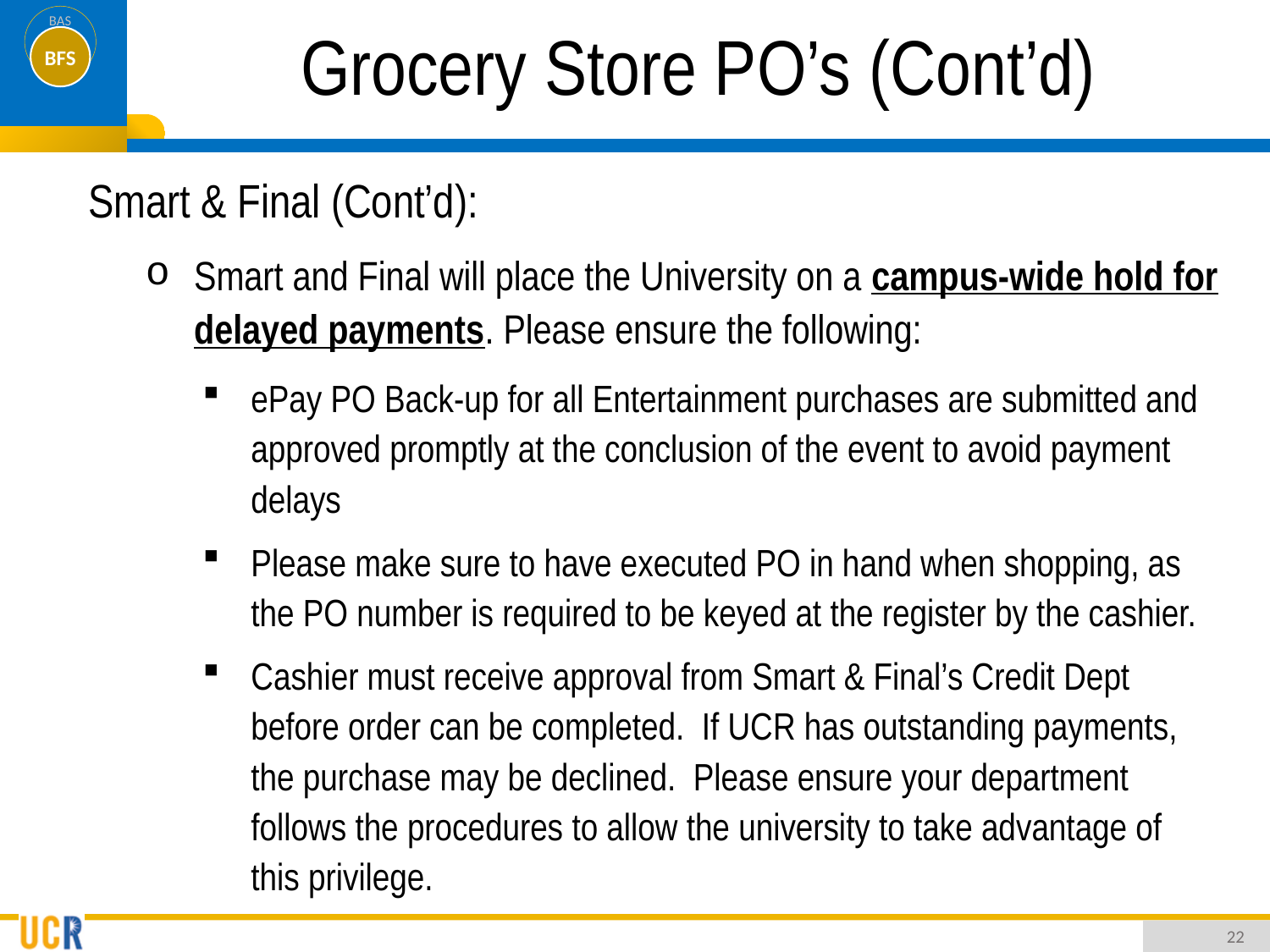

# Grocery Store PO’s (Cont’d)
Smart & Final (Cont’d):
Smart and Final will place the University on a campus-wide hold for delayed payments. Please ensure the following:
ePay PO Back-up for all Entertainment purchases are submitted and approved promptly at the conclusion of the event to avoid payment delays
Please make sure to have executed PO in hand when shopping, as the PO number is required to be keyed at the register by the cashier.
Cashier must receive approval from Smart & Final’s Credit Dept before order can be completed.  If UCR has outstanding payments, the purchase may be declined.  Please ensure your department follows the procedures to allow the university to take advantage of this privilege.
22